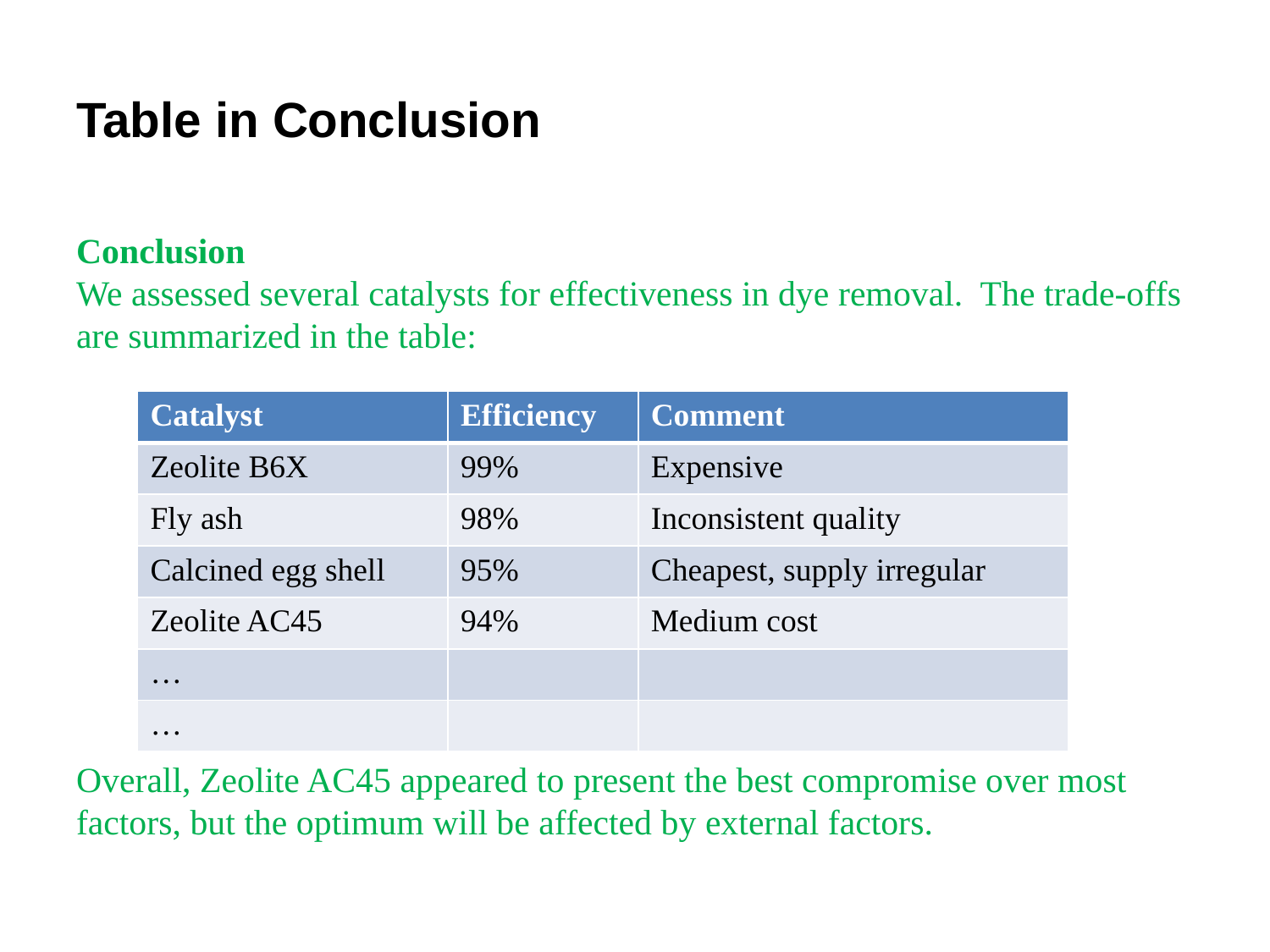

# Table in Conclusion
Conclusion
We assessed several catalysts for effectiveness in dye removal.  The trade-offs are summarized in the table:

Overall, Zeolite AC45 appeared to present the best compromise over most factors, but the optimum will be affected by external factors.
| Catalyst | Efficiency | Comment |
| --- | --- | --- |
| Zeolite B6X | 99% | Expensive |
| Fly ash | 98% | Inconsistent quality |
| Calcined egg shell | 95% | Cheapest, supply irregular |
| Zeolite AC45 | 94% | Medium cost |
| … |  |  |
| … |  |  |